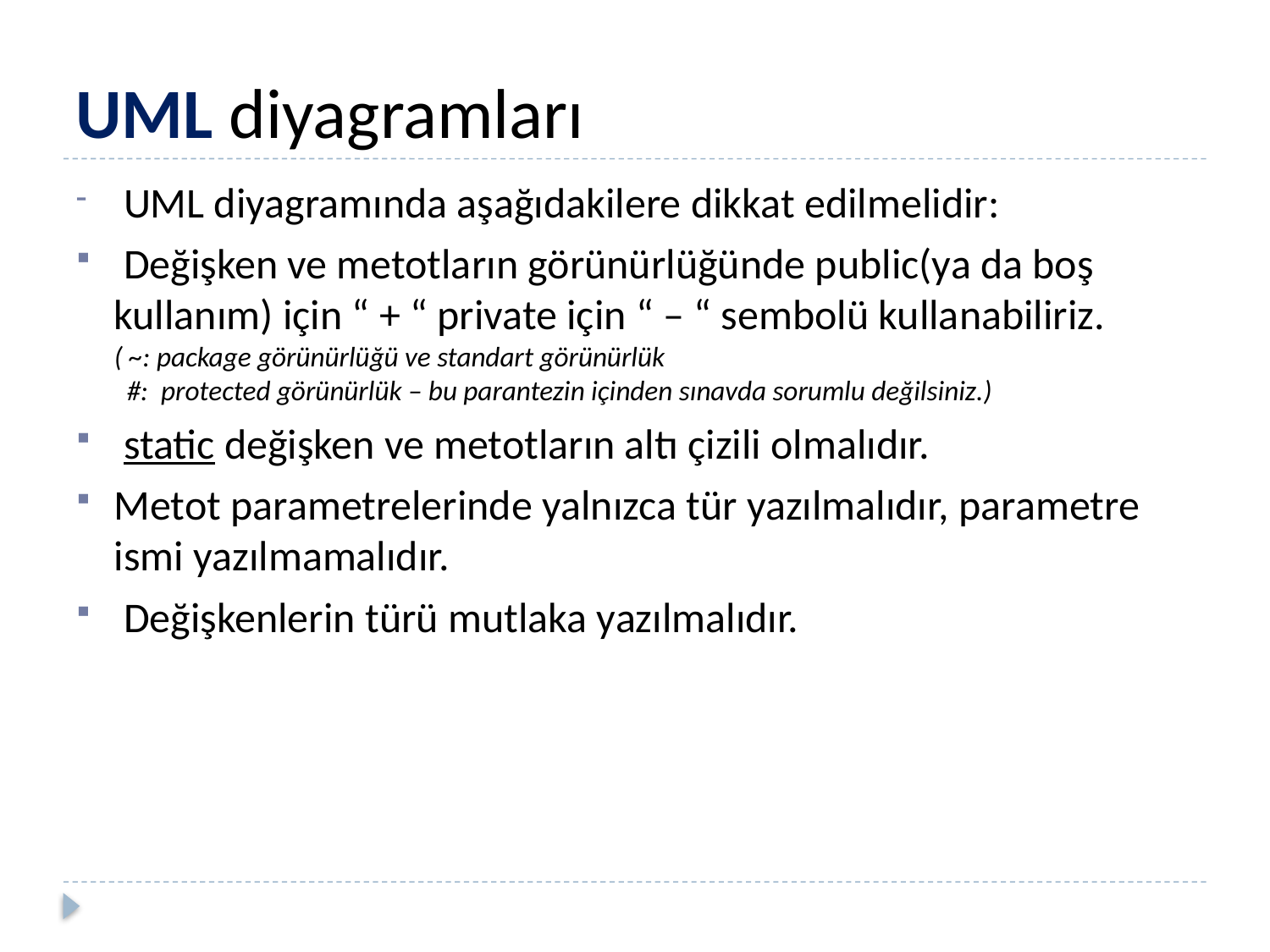

# UML diyagramları
 UML diyagramında aşağıdakilere dikkat edilmelidir:
 Değişken ve metotların görünürlüğünde public(ya da boş kullanım) için “ + “ private için “ – “ sembolü kullanabiliriz.
( ~: package görünürlüğü ve standart görünürlük
  #:  protected görünürlük – bu parantezin içinden sınavda sorumlu değilsiniz.)
 static değişken ve metotların altı çizili olmalıdır.
Metot parametrelerinde yalnızca tür yazılmalıdır, parametre ismi yazılmamalıdır.
 Değişkenlerin türü mutlaka yazılmalıdır.